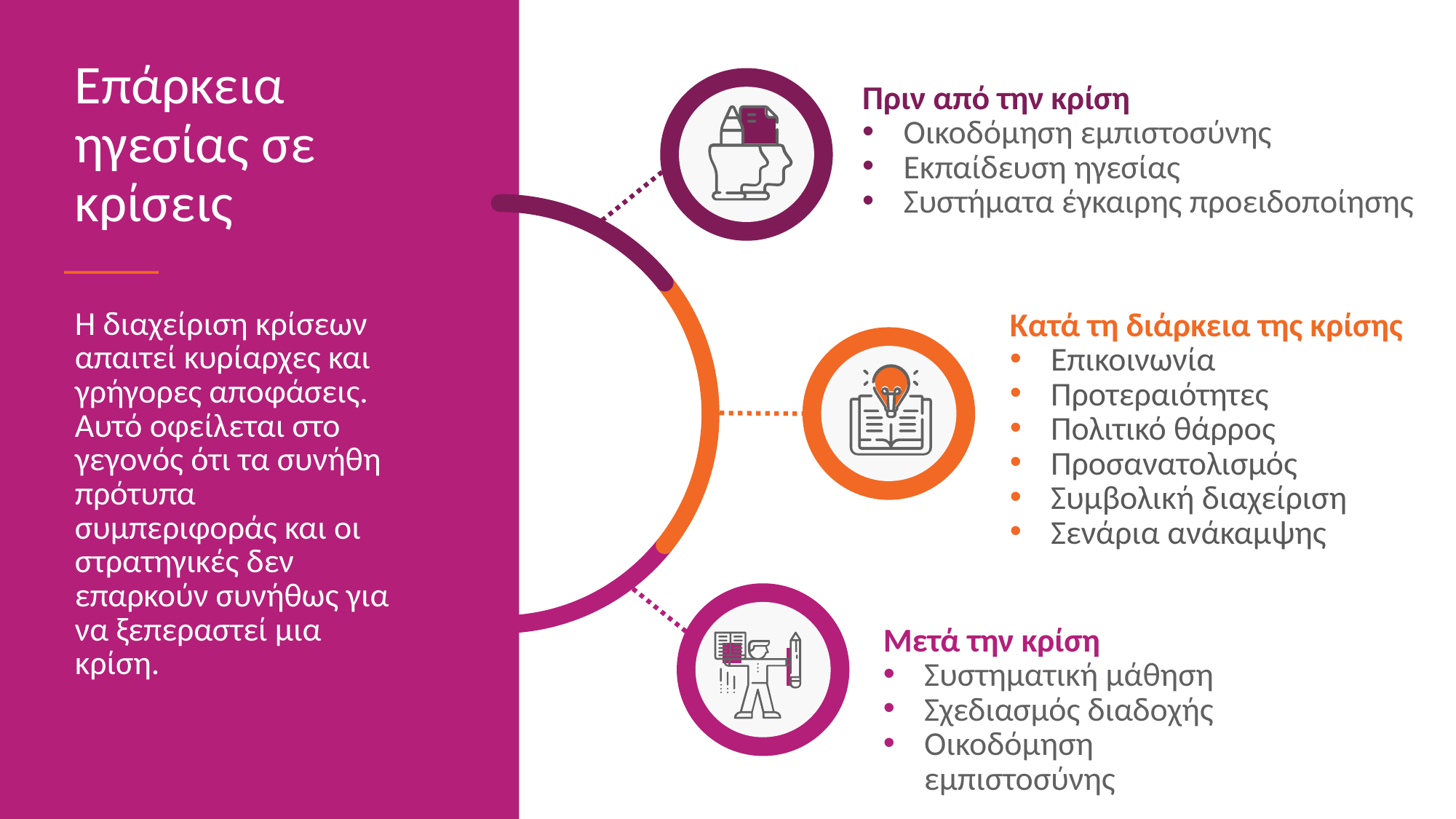

Επάρκεια ηγεσίας σε κρίσεις

Η διαχείριση κρίσεων απαιτεί κυρίαρχες και γρήγορες αποφάσεις. Αυτό οφείλεται στο γεγονός ότι τα συνήθη πρότυπα συμπεριφοράς και οι στρατηγικές δεν επαρκούν συνήθως για να ξεπεραστεί μια κρίση.

Πριν από την κρίση
Οικοδόμηση εμπιστοσύνης
Εκπαίδευση ηγεσίας
Συστήματα έγκαιρης προειδοποίησης

Κατά τη διάρκεια της κρίσης
Επικοινωνία
Προτεραιότητες
Πολιτικό θάρρος
Προσανατολισμός
Συμβολική διαχείριση
Σενάρια ανάκαμψης

Μετά την κρίση
Συστηματική μάθηση
Σχεδιασμός διαδοχής
Οικοδόμηση εμπιστοσύνης